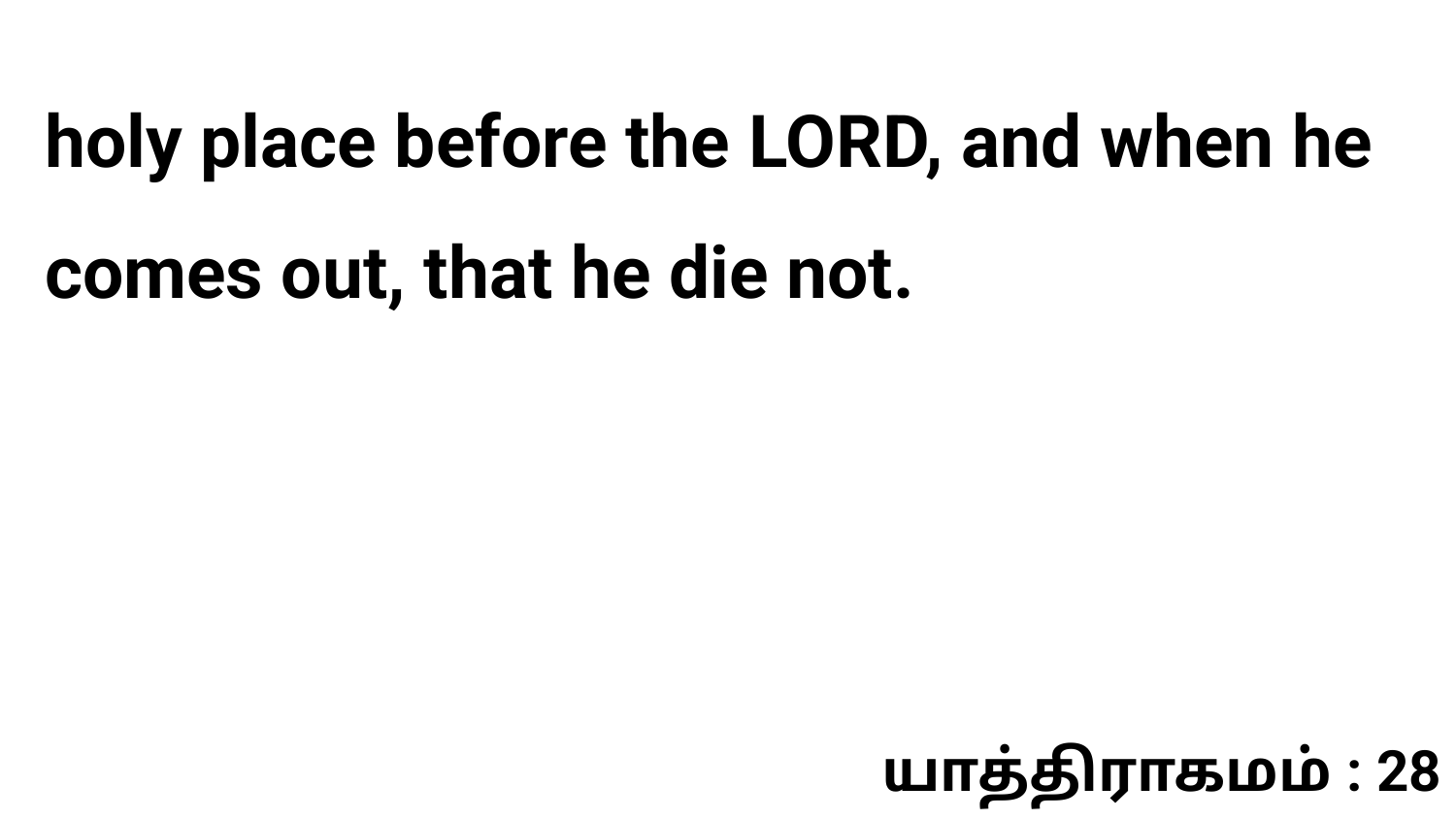

holy place before the LORD, and when he comes out, that he die not.
யாத்திராகமம் : 28